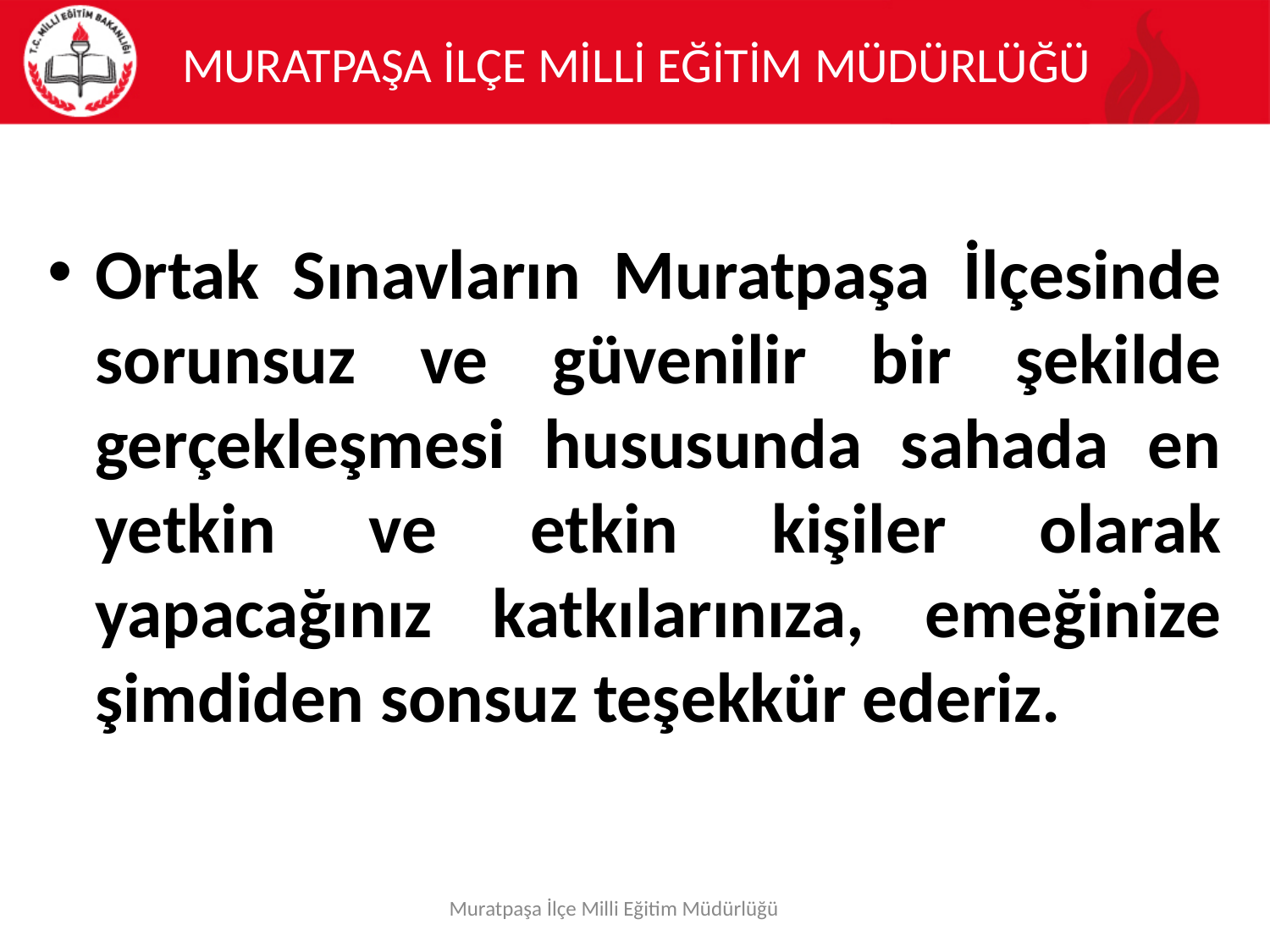

# MURATPAŞA İLÇE MİLLİ EĞİTİM MÜDÜRLÜĞÜ
Ortak Sınavların Muratpaşa İlçesinde sorunsuz ve güvenilir bir şekilde gerçekleşmesi hususunda sahada en yetkin ve etkin kişiler olarak yapacağınız katkılarınıza, emeğinize şimdiden sonsuz teşekkür ederiz.
                    Muratpaşa İlçe Milli Eğitim Müdürlüğü